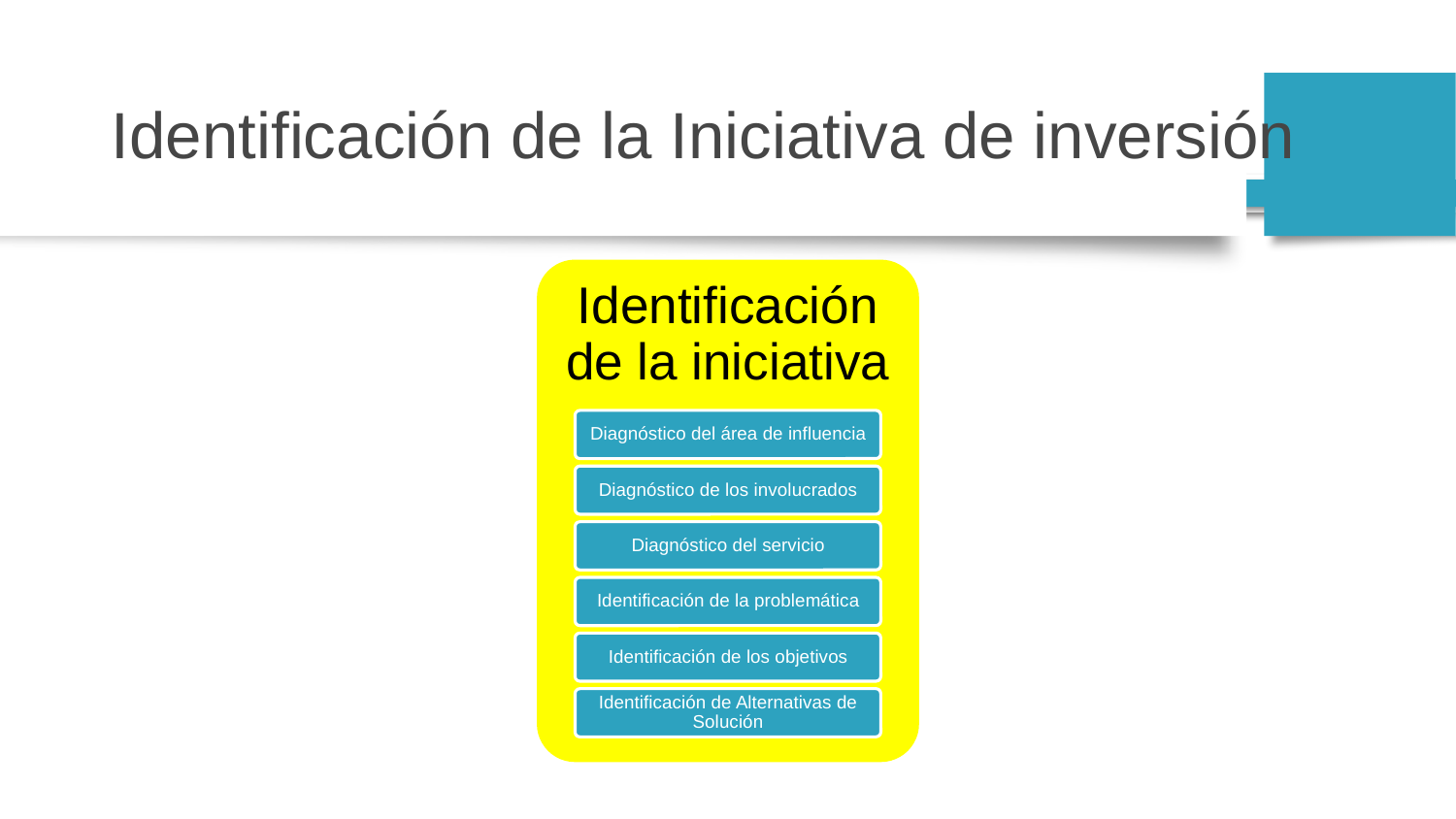

# Identificación de la Iniciativa de inversión

Identificación de la iniciativa

Diagnóstico del área de influencia

Diagnóstico de los involucrados

Diagnóstico del servicio

Identificación de la problemática

Identificación de los objetivos

Identificación de Alternativas de Solución